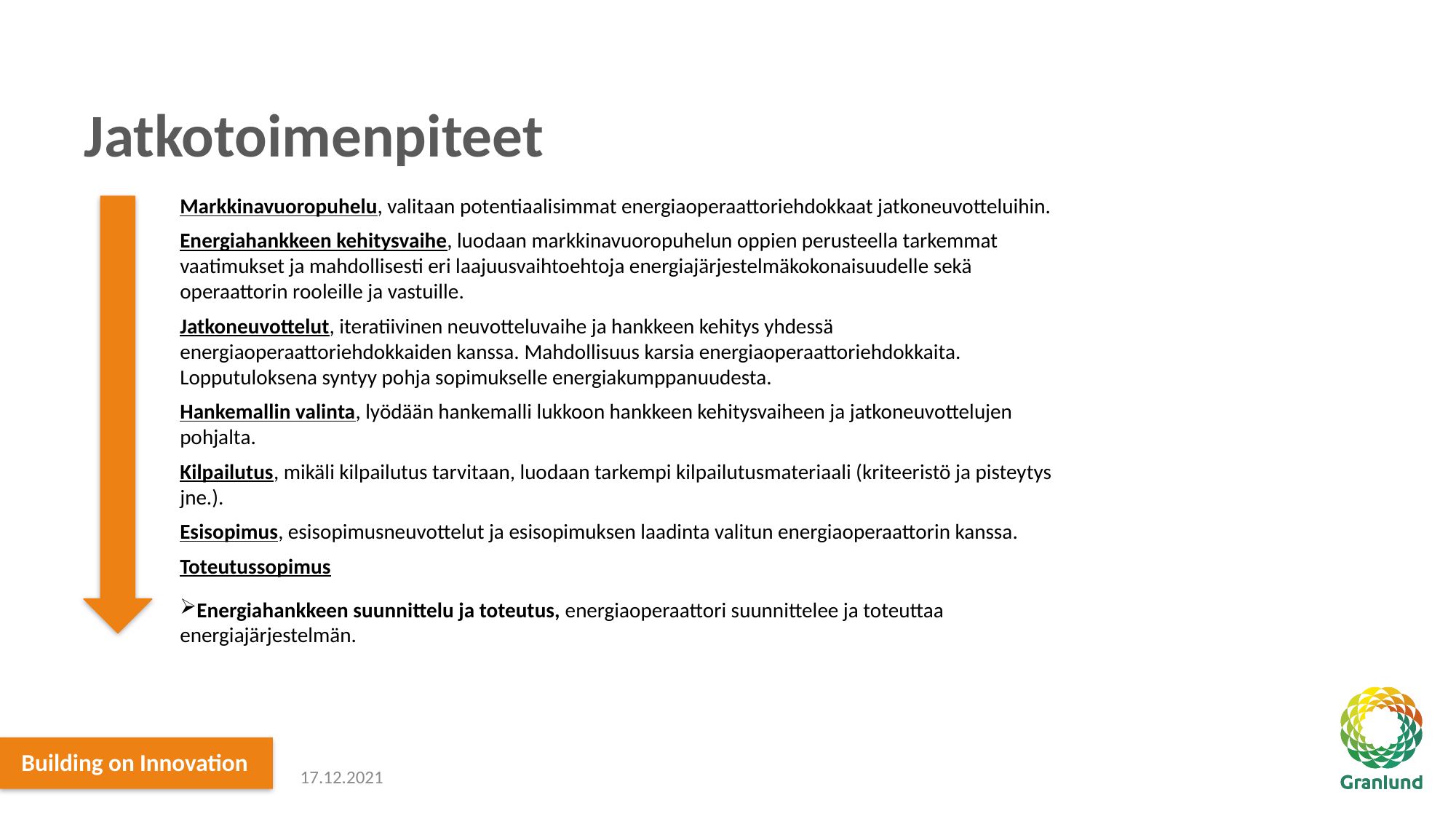

# Jatkotoimenpiteet

Markkinavuoropuhelu, valitaan potentiaalisimmat energiaoperaattoriehdokkaat jatkoneuvotteluihin.
Energiahankkeen kehitysvaihe, luodaan markkinavuoropuhelun oppien perusteella tarkemmat vaatimukset ja mahdollisesti eri laajuusvaihtoehtoja energiajärjestelmäkokonaisuudelle sekä operaattorin rooleille ja vastuille.
Jatkoneuvottelut, iteratiivinen neuvotteluvaihe ja hankkeen kehitys yhdessä energiaoperaattoriehdokkaiden kanssa. Mahdollisuus karsia energiaoperaattoriehdokkaita. Lopputuloksena syntyy pohja sopimukselle energiakumppanuudesta.
Hankemallin valinta, lyödään hankemalli lukkoon hankkeen kehitysvaiheen ja jatkoneuvottelujen pohjalta.
Kilpailutus, mikäli kilpailutus tarvitaan, luodaan tarkempi kilpailutusmateriaali (kriteeristö ja pisteytys jne.).
Esisopimus, esisopimusneuvottelut ja esisopimuksen laadinta valitun energiaoperaattorin kanssa.
Toteutussopimus
Energiahankkeen suunnittelu ja toteutus, energiaoperaattori suunnittelee ja toteuttaa energiajärjestelmän.

17.12.2021